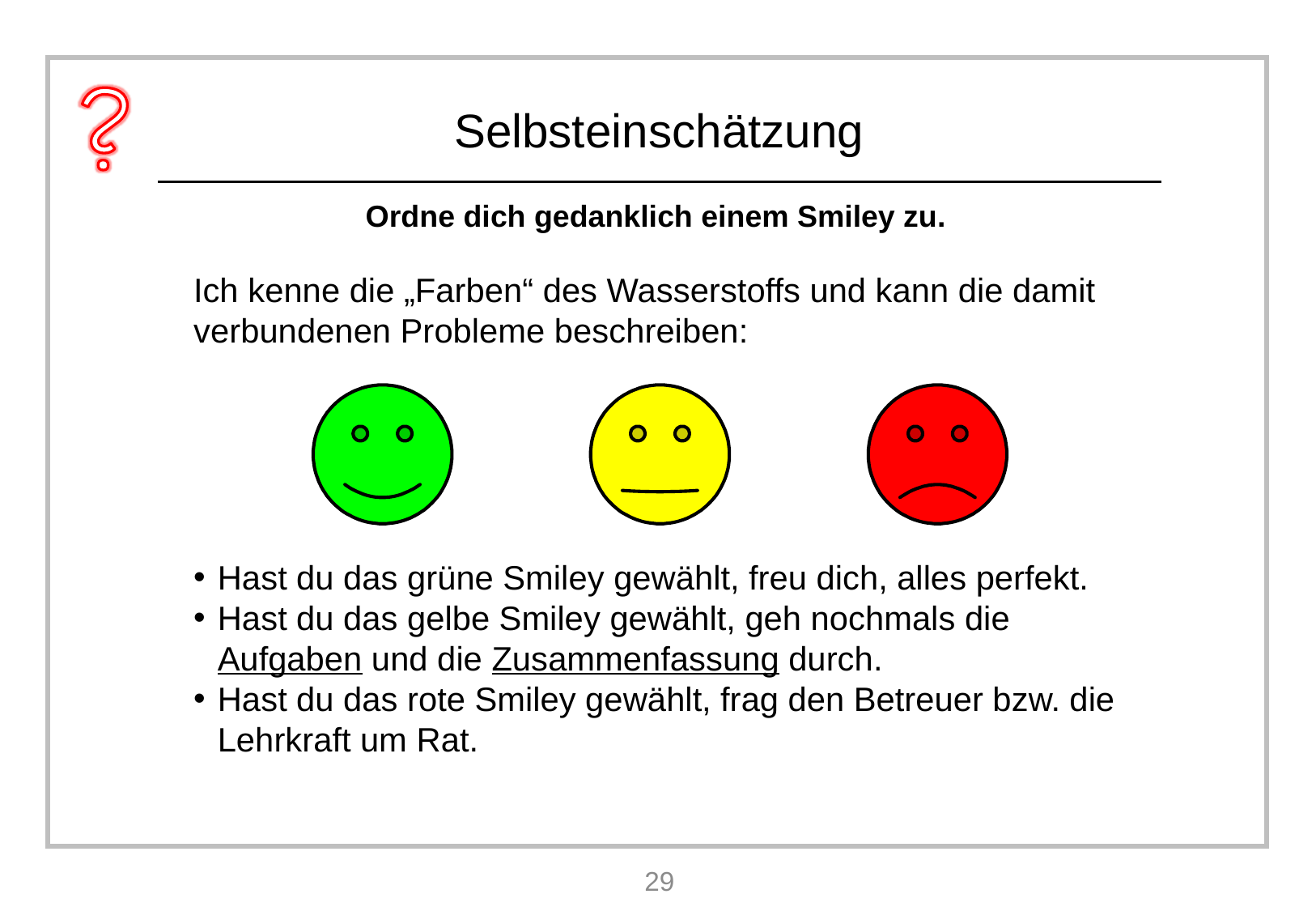

Ich kenne die „Farben“ des Wasserstoffs und kann die damit verbundenen Probleme beschreiben:
Hast du das grüne Smiley gewählt, freu dich, alles perfekt.
Hast du das gelbe Smiley gewählt, geh nochmals die Aufgaben und die Zusammenfassung durch.
Hast du das rote Smiley gewählt, frag den Betreuer bzw. die Lehrkraft um Rat.
29